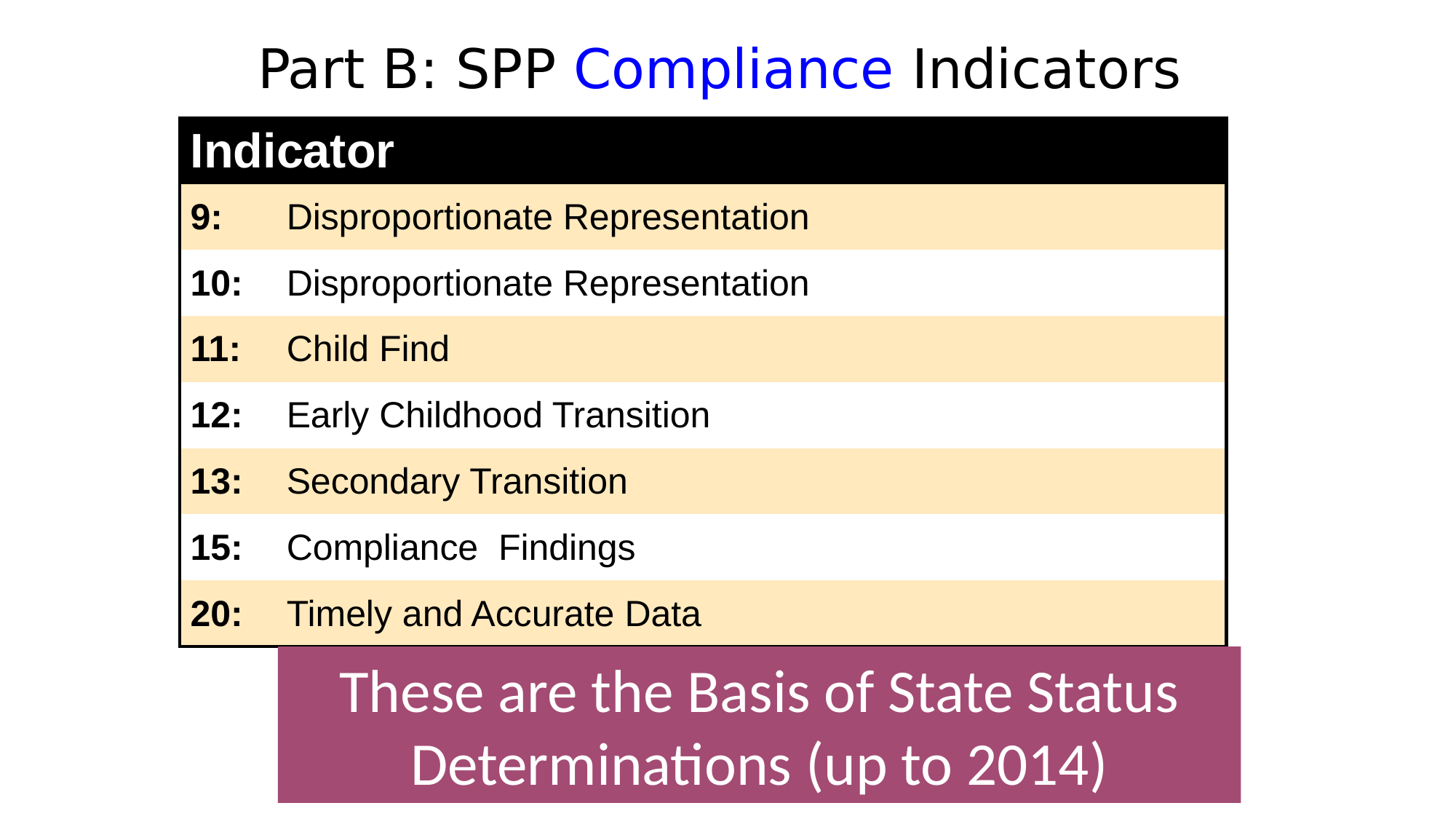

Part B: SPP Compliance Indicators
| Indicator |  |  |
| --- | --- | --- |
| 9: | Disproportionate Representation |  |
| 10: | Disproportionate Representation |  |
| 11: | Child Find |  |
| 12: | Early Childhood Transition |  |
| 13: | Secondary Transition |  |
| 15: | Compliance Findings |  |
| 20: | Timely and Accurate Data |  |

These are the Basis of State Status Determinations (up to 2014)